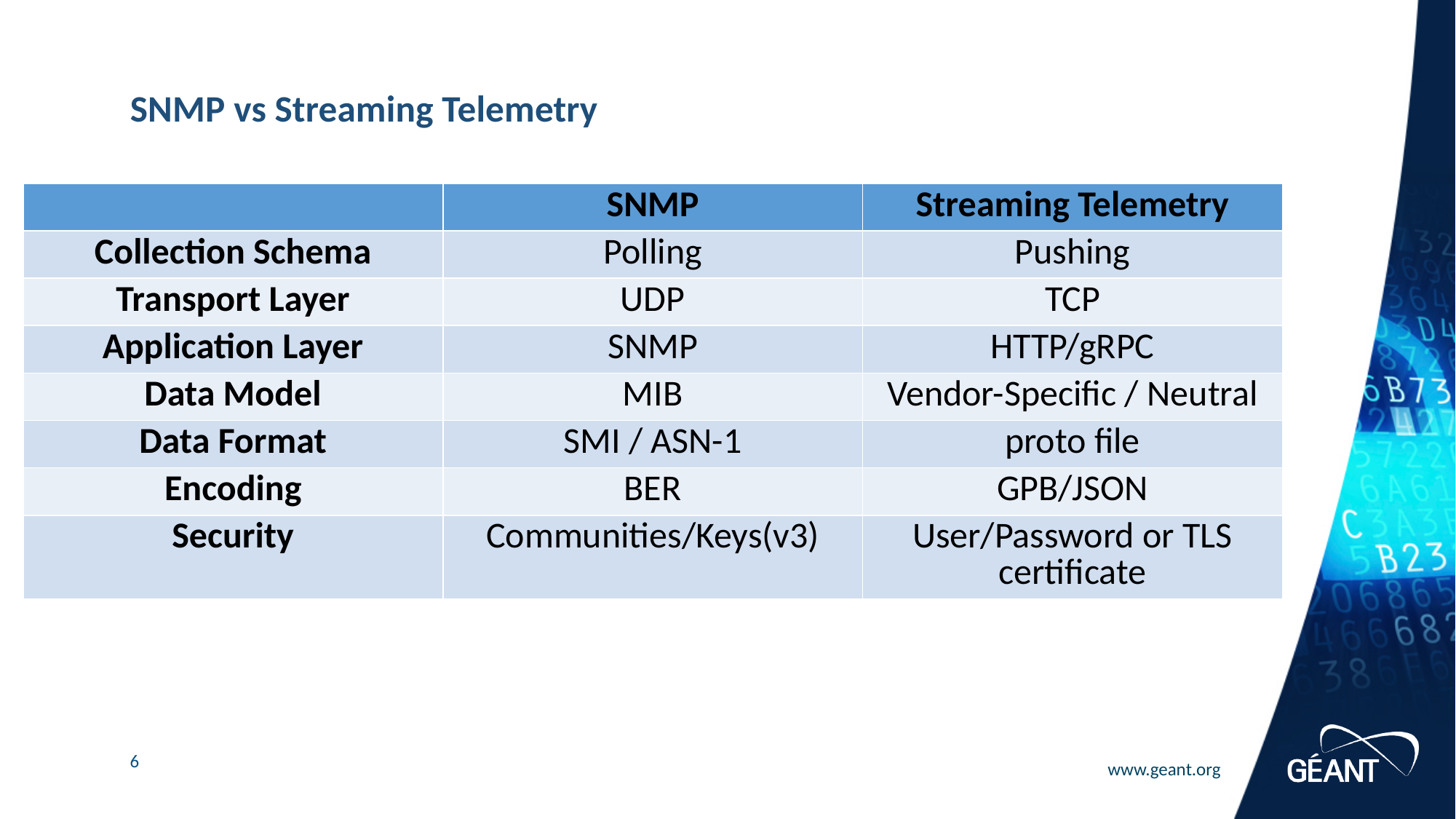

# SNMP vs Streaming Telemetry
|  | SNMP | Streaming Telemetry |
| --- | --- | --- |
| Collection Schema | Polling | Pushing |
| Transport Layer | UDP | TCP |
| Application Layer | SNMP | HTTP/gRPC |
| Data Model | MIB | Vendor-Specific / Neutral |
| Data Format | SMI / ASN-1 | proto file |
| Encoding | BER | GPB/JSON |
| Security | Communities/Keys(v3) | User/Password or TLS certificate |